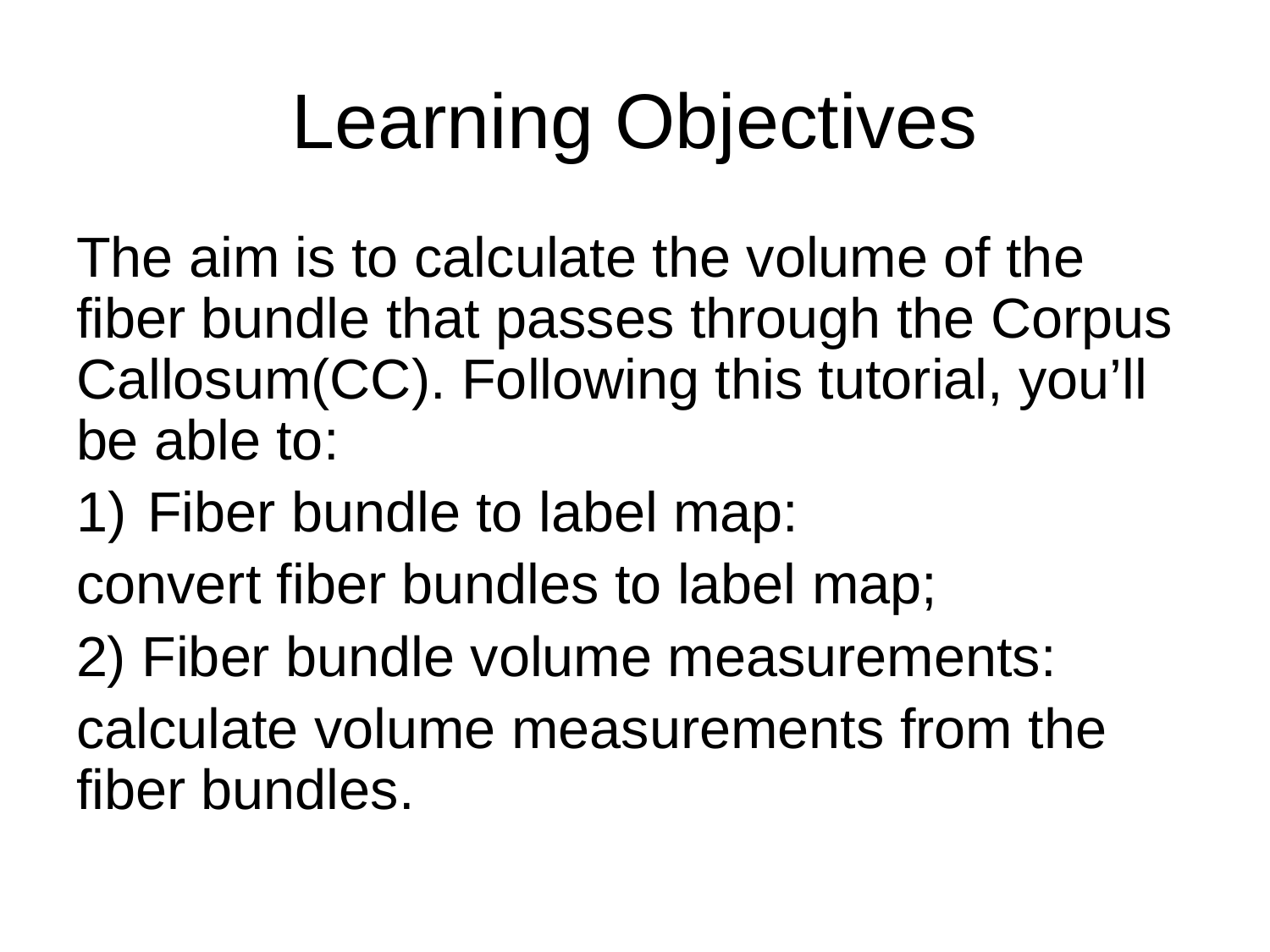

# Learning Objectives
The aim is to calculate the volume of the fiber bundle that passes through the Corpus Callosum(CC). Following this tutorial, you’ll be able to:
Fiber bundle to label map:
convert fiber bundles to label map;
2) Fiber bundle volume measurements:
calculate volume measurements from the fiber bundles.